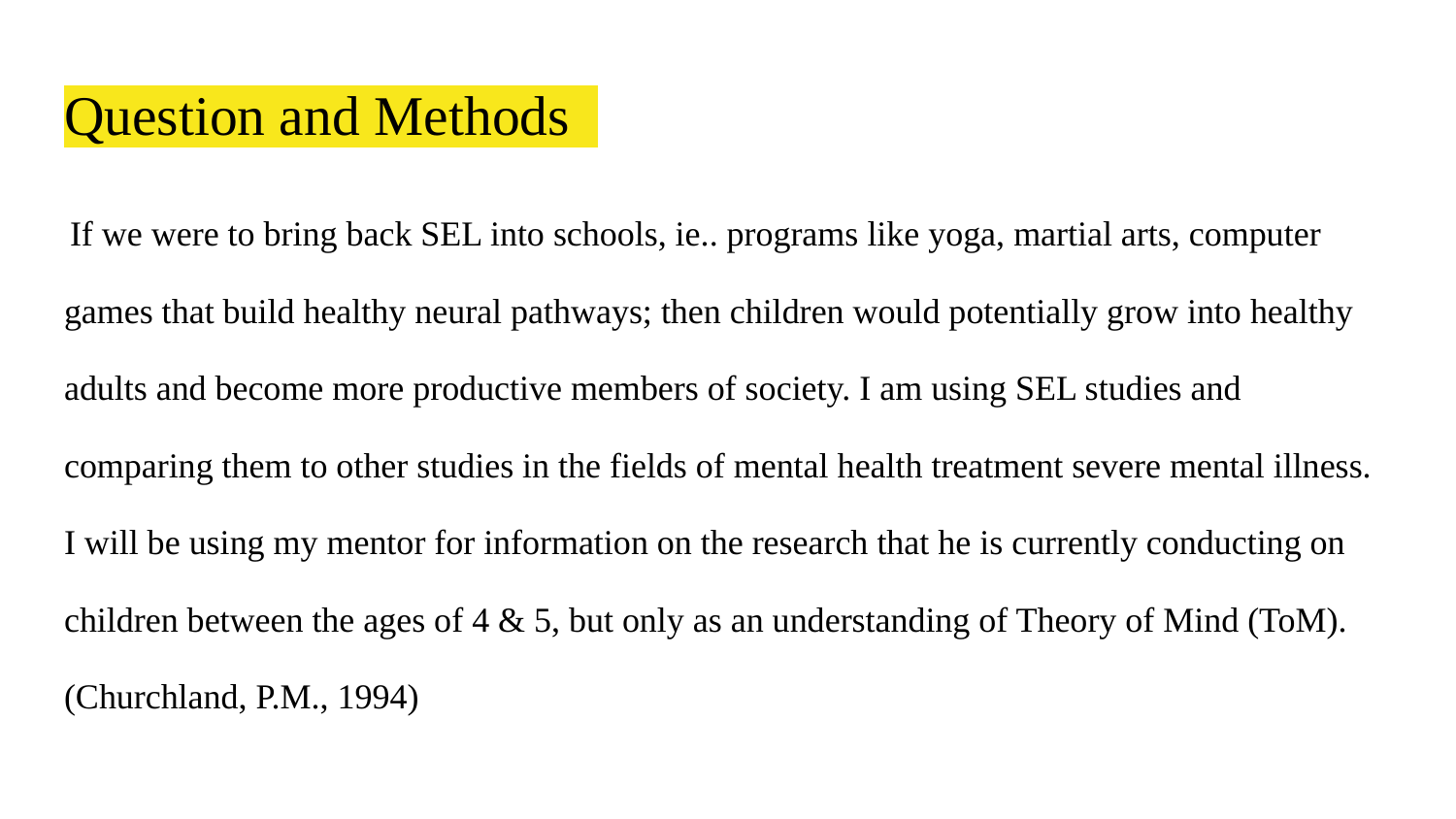

# Question and Methods
 If we were to bring back SEL into schools, ie.. programs like yoga, martial arts, computer games that build healthy neural pathways; then children would potentially grow into healthy adults and become more productive members of society. I am using SEL studies and comparing them to other studies in the fields of mental health treatment severe mental illness. I will be using my mentor for information on the research that he is currently conducting on children between the ages of 4 & 5, but only as an understanding of Theory of Mind (ToM). (Churchland, P.M., 1994)